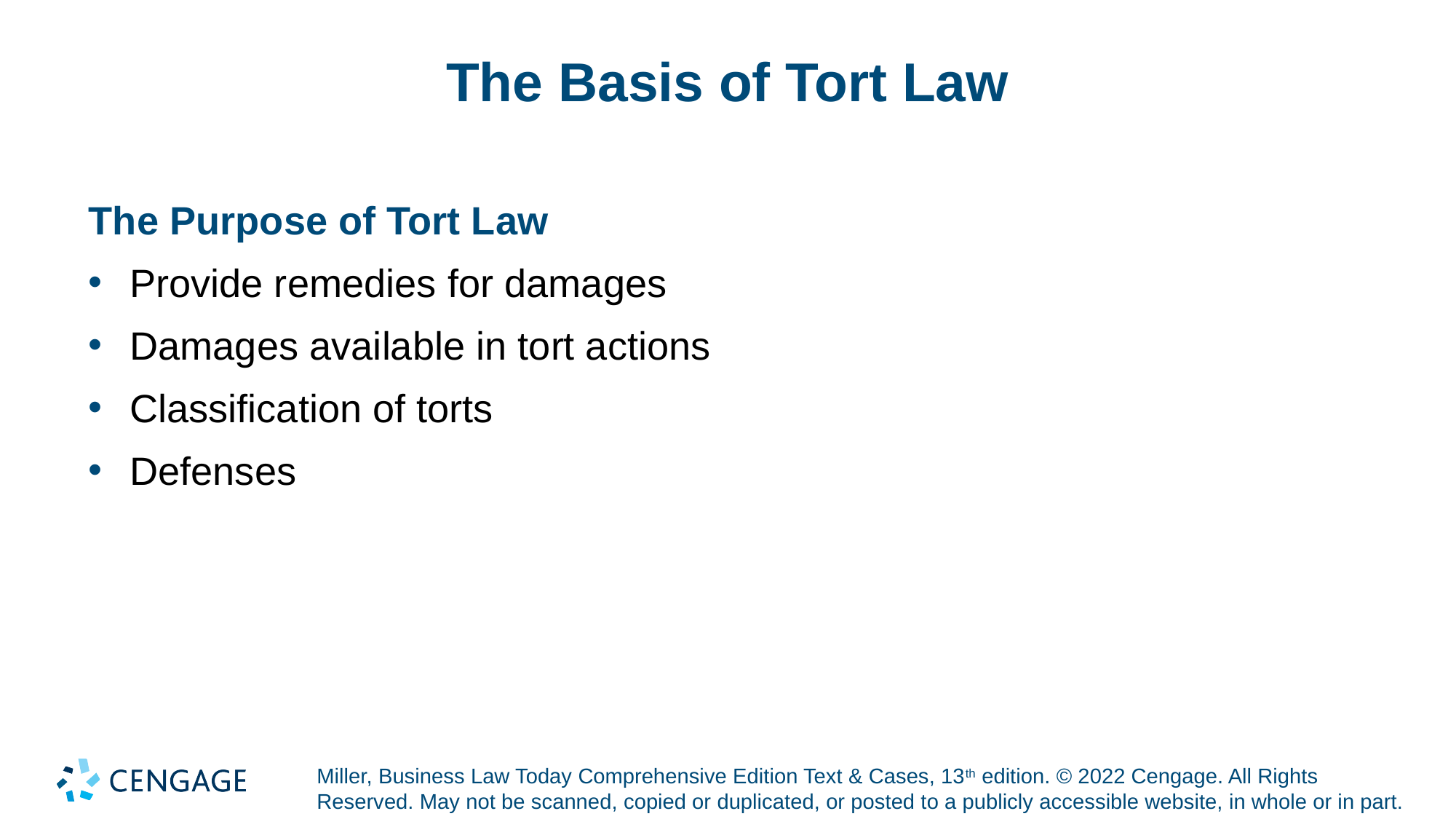

# The Basis of Tort Law
The Purpose of Tort Law
Provide remedies for damages
Damages available in tort actions
Classification of torts
Defenses